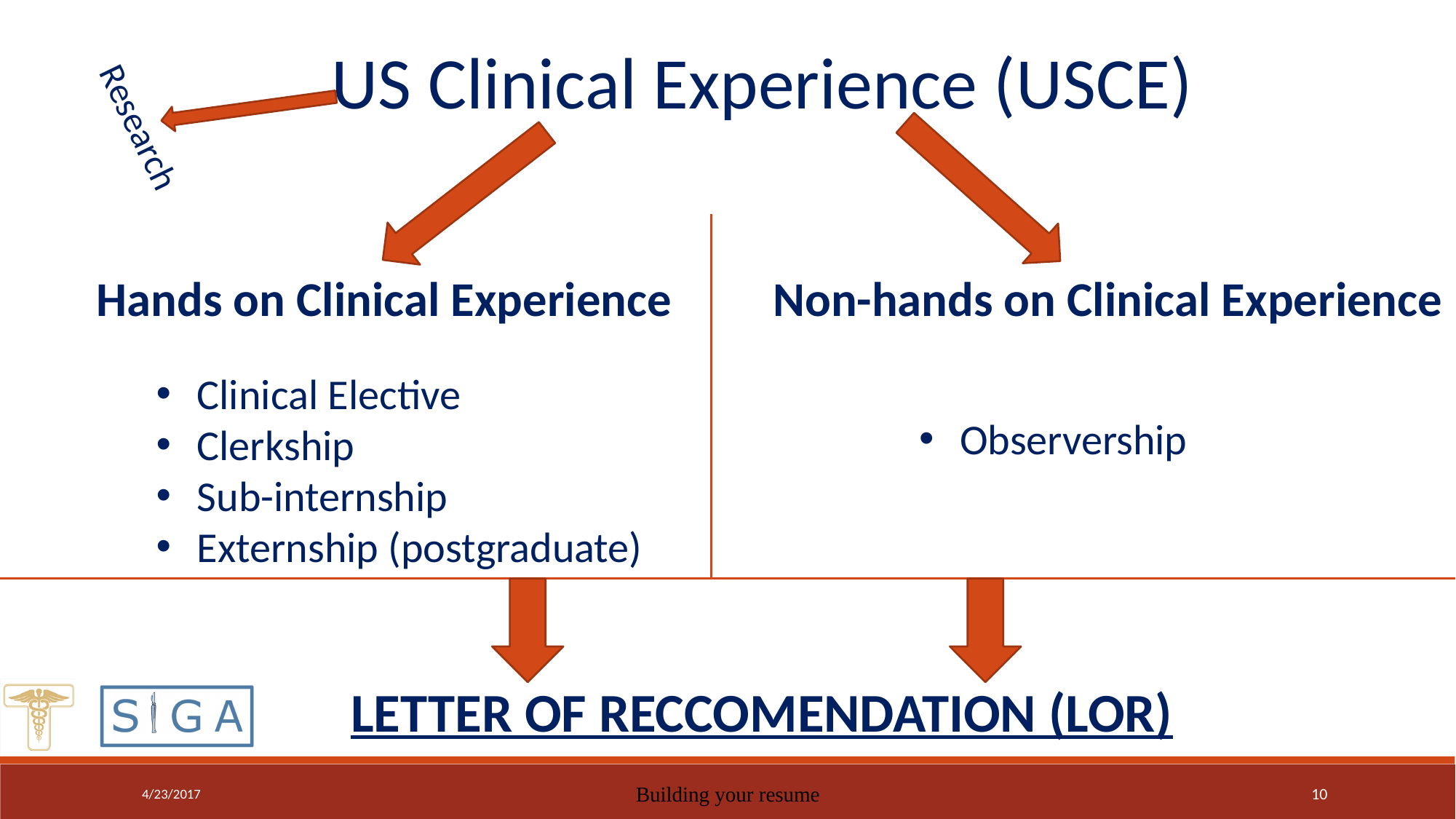

US Clinical Experience (USCE)

Research
Hands on Clinical Experience
Non-hands on Clinical Experience
Clinical Elective
Clerkship
Sub-internship
Externship (postgraduate)
Observership

LETTER OF RECCOMENDATION (LOR)
4/23/2017
Building your resume
10